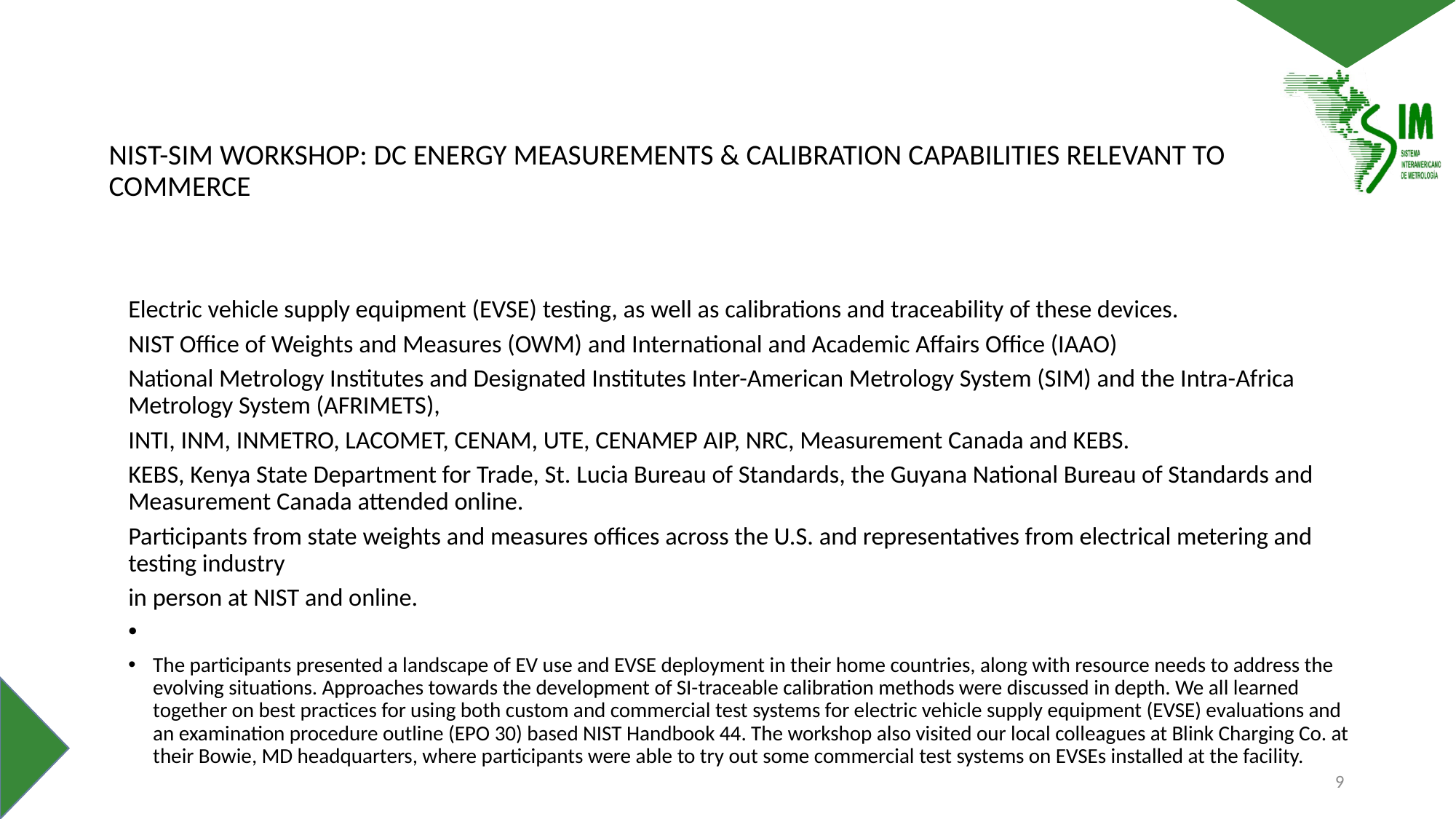

# NIST-SIM WORKSHOP: DC ENERGY MEASUREMENTS & CALIBRATION CAPABILITIES RELEVANT TO COMMERCE
Electric vehicle supply equipment (EVSE) testing, as well as calibrations and traceability of these devices.
NIST Office of Weights and Measures (OWM) and International and Academic Affairs Office (IAAO)
National Metrology Institutes and Designated Institutes Inter-American Metrology System (SIM) and the Intra-Africa Metrology System (AFRIMETS),
INTI, INM, INMETRO, LACOMET, CENAM, UTE, CENAMEP AIP, NRC, Measurement Canada and KEBS.
KEBS, Kenya State Department for Trade, St. Lucia Bureau of Standards, the Guyana National Bureau of Standards and Measurement Canada attended online.
Participants from state weights and measures offices across the U.S. and representatives from electrical metering and testing industry
in person at NIST and online.

The participants presented a landscape of EV use and EVSE deployment in their home countries, along with resource needs to address the evolving situations. Approaches towards the development of SI-traceable calibration methods were discussed in depth. We all learned together on best practices for using both custom and commercial test systems for electric vehicle supply equipment (EVSE) evaluations and an examination procedure outline (EPO 30) based NIST Handbook 44. The workshop also visited our local colleagues at Blink Charging Co. at their Bowie, MD headquarters, where participants were able to try out some commercial test systems on EVSEs installed at the facility.

9